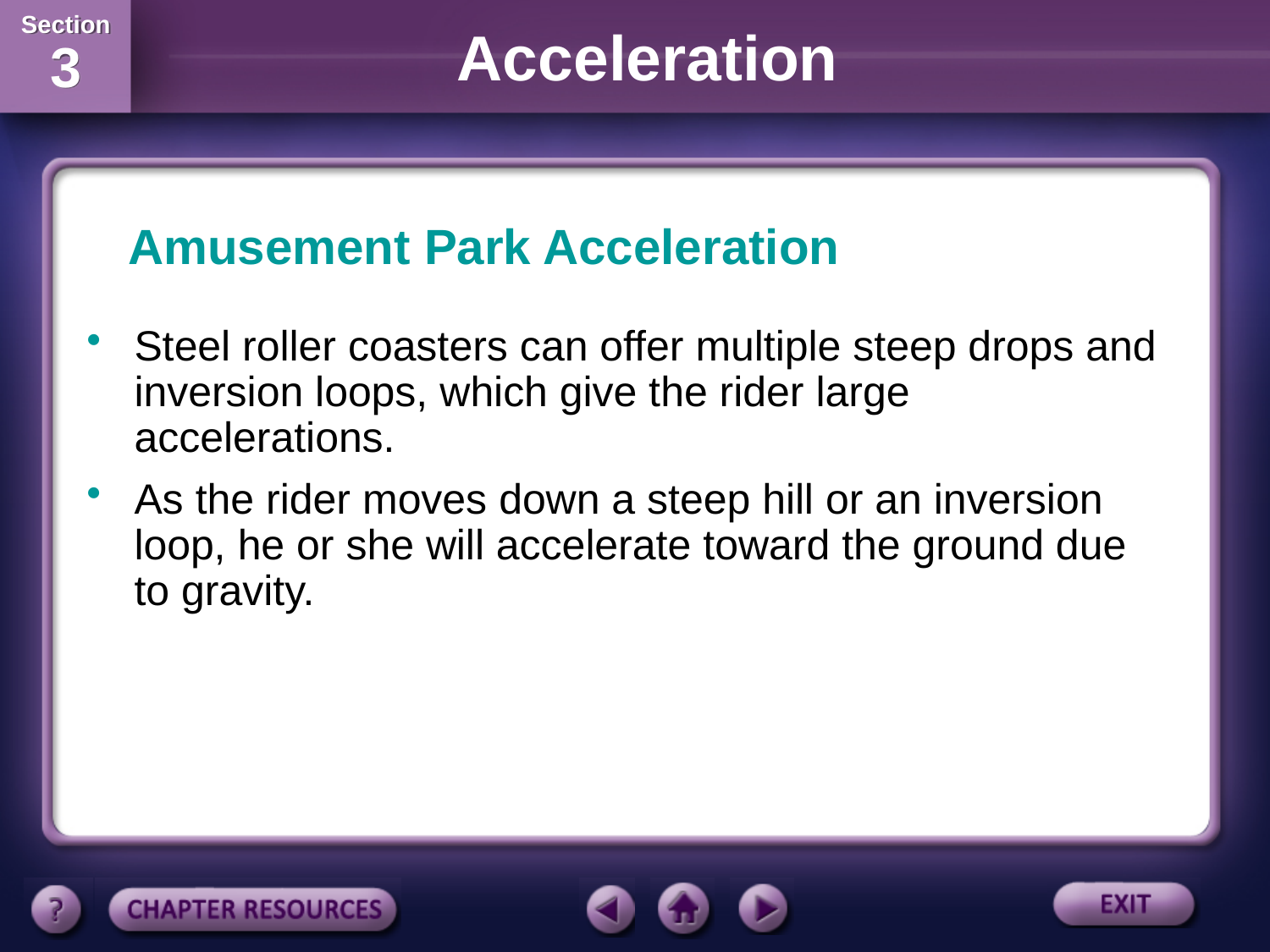

Amusement Park Acceleration
Steel roller coasters can offer multiple steep drops and inversion loops, which give the rider large accelerations.
As the rider moves down a steep hill or an inversion loop, he or she will accelerate toward the ground due to gravity.